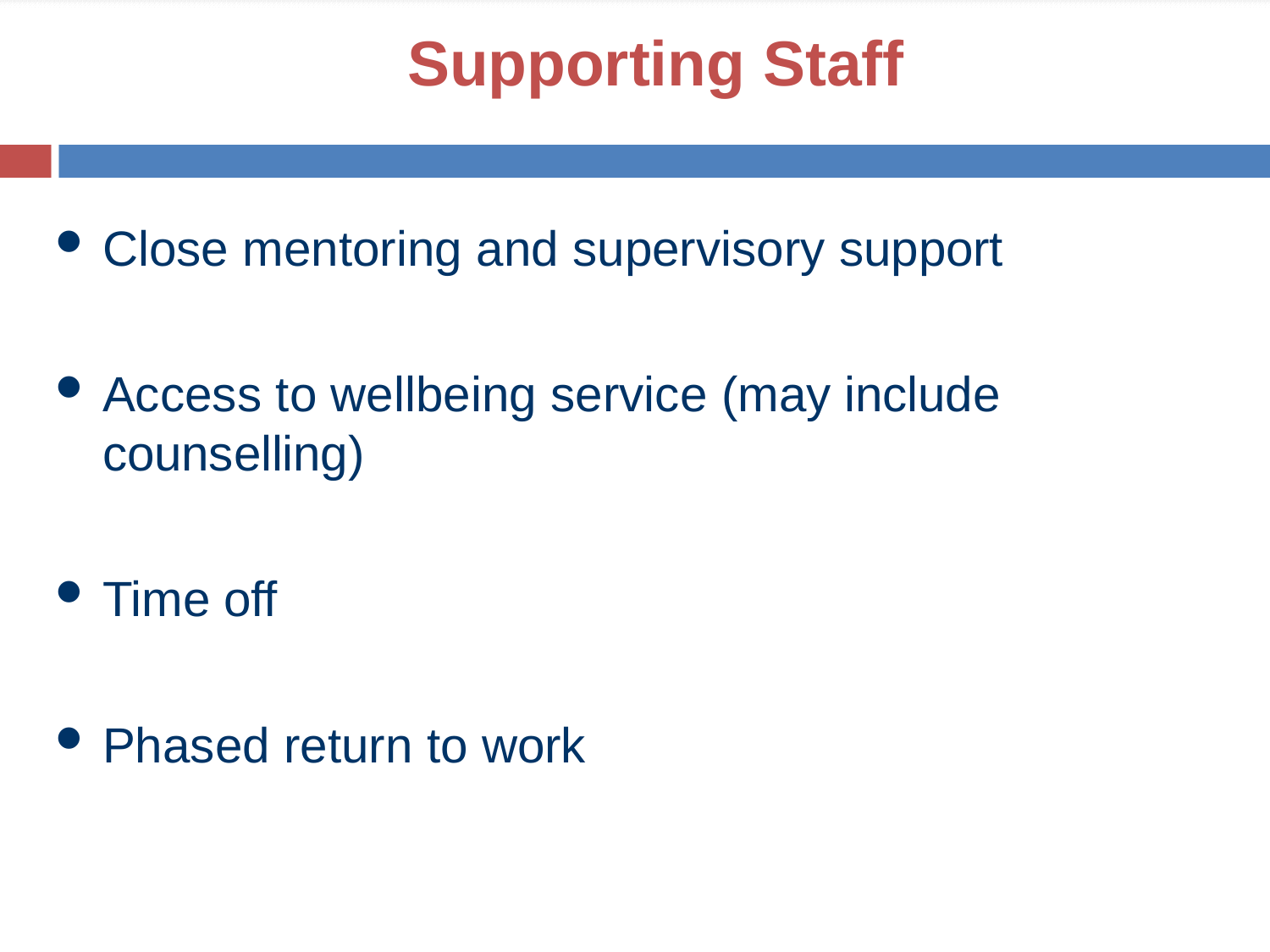

# Supporting Staff
Close mentoring and supervisory support

Access to wellbeing service (may include counselling)

Time off

Phased return to work